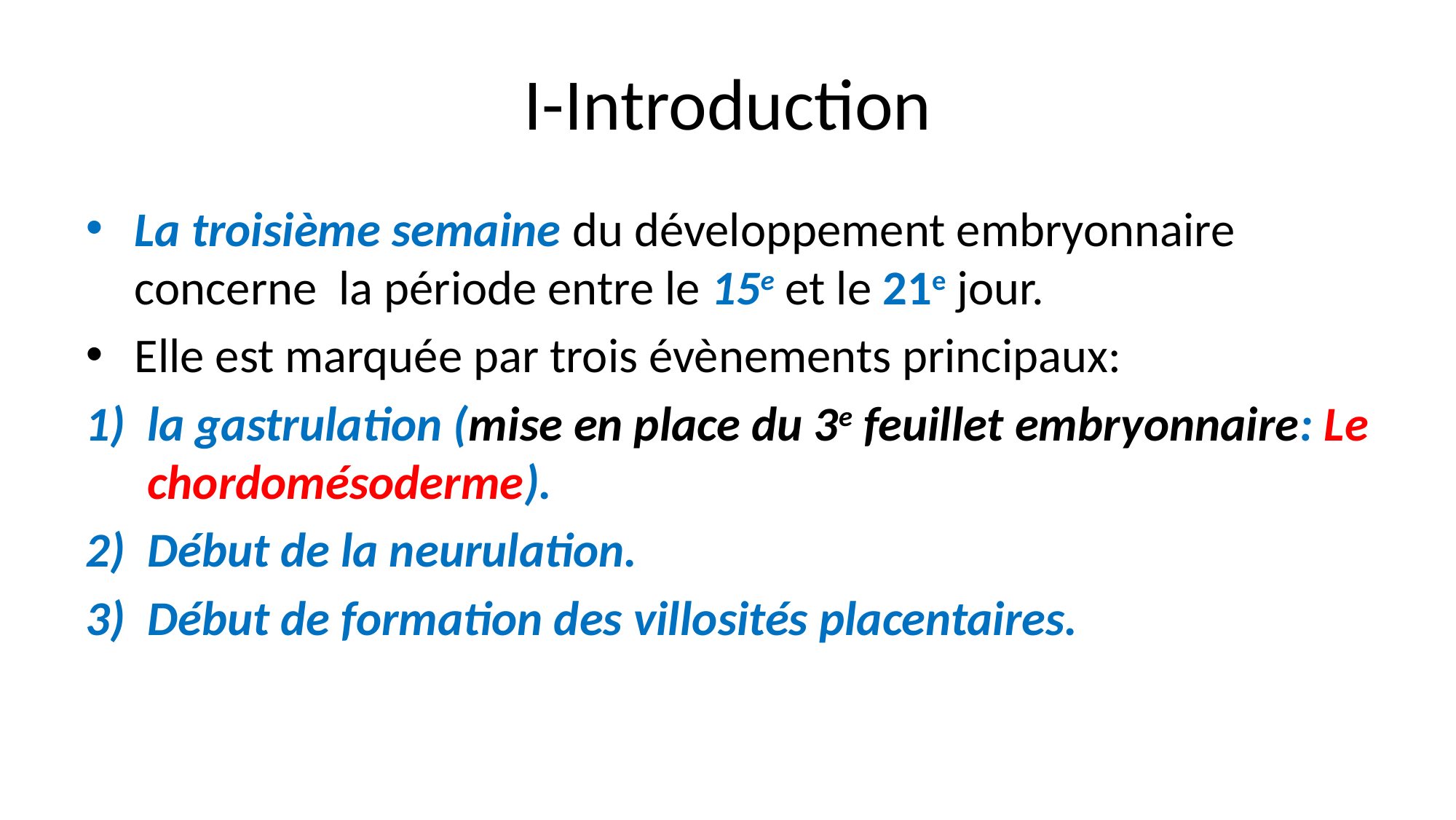

# I-Introduction
La troisième semaine du développement embryonnaire concerne  la période entre le 15e et le 21e jour.
Elle est marquée par trois évènements principaux:
la gastrulation (mise en place du 3e feuillet embryonnaire: Le chordomésoderme).
Début de la neurulation.
Début de formation des villosités placentaires.